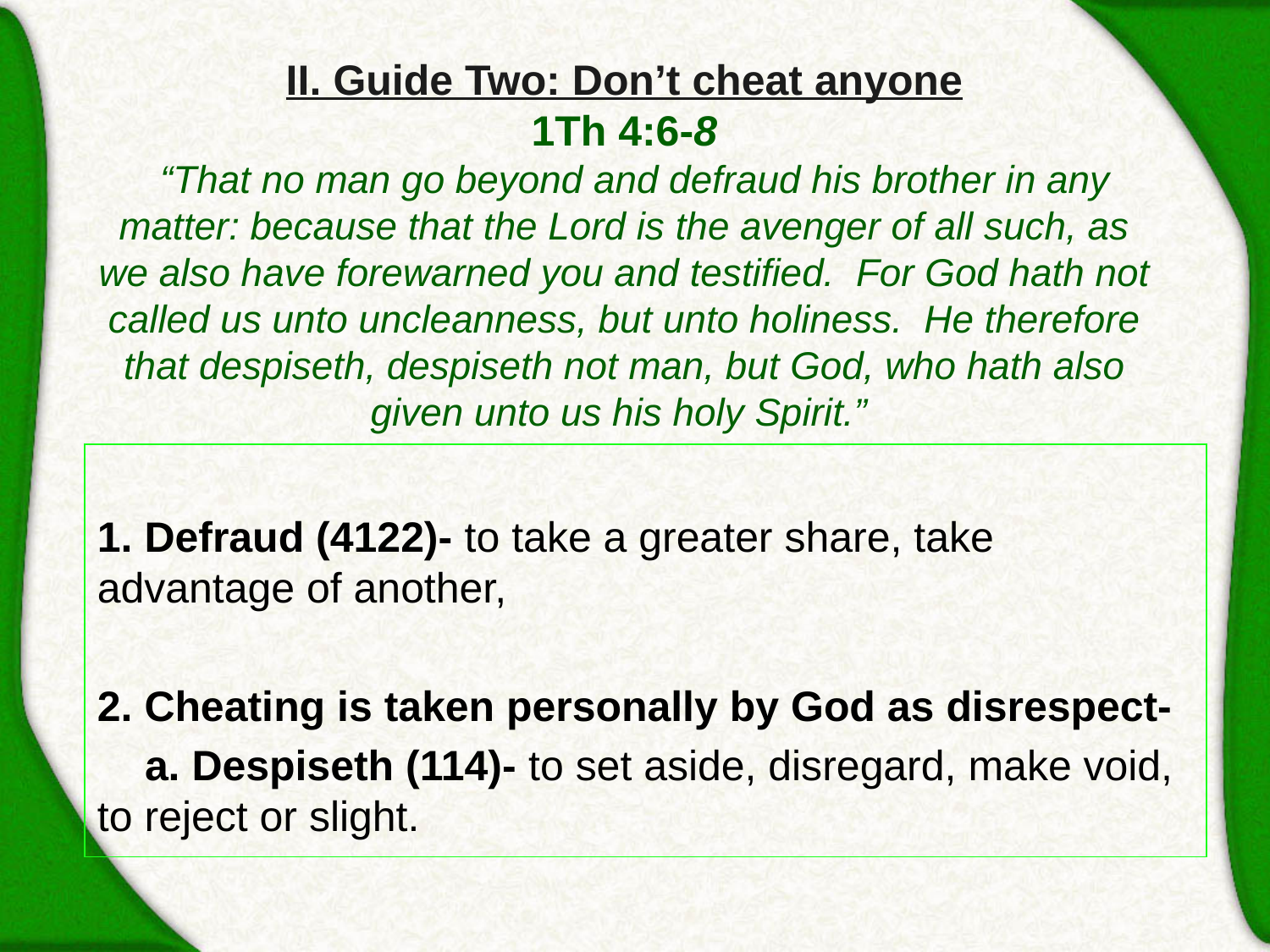

# II. Guide Two: Don’t cheat anyone 1Th 4:6-8   “That no man go beyond and defraud his brother in any matter: because that the Lord is the avenger of all such, as we also have forewarned you and testified.  For God hath not called us unto uncleanness, but unto holiness.  He therefore that despiseth, despiseth not man, but God, who hath also given unto us his holy Spirit.”

1. Defraud (4122)- to take a greater share, take advantage of another,

2. Cheating is taken personally by God as disrespect-
    a. Despiseth (114)- to set aside, disregard, make void, to reject or slight.